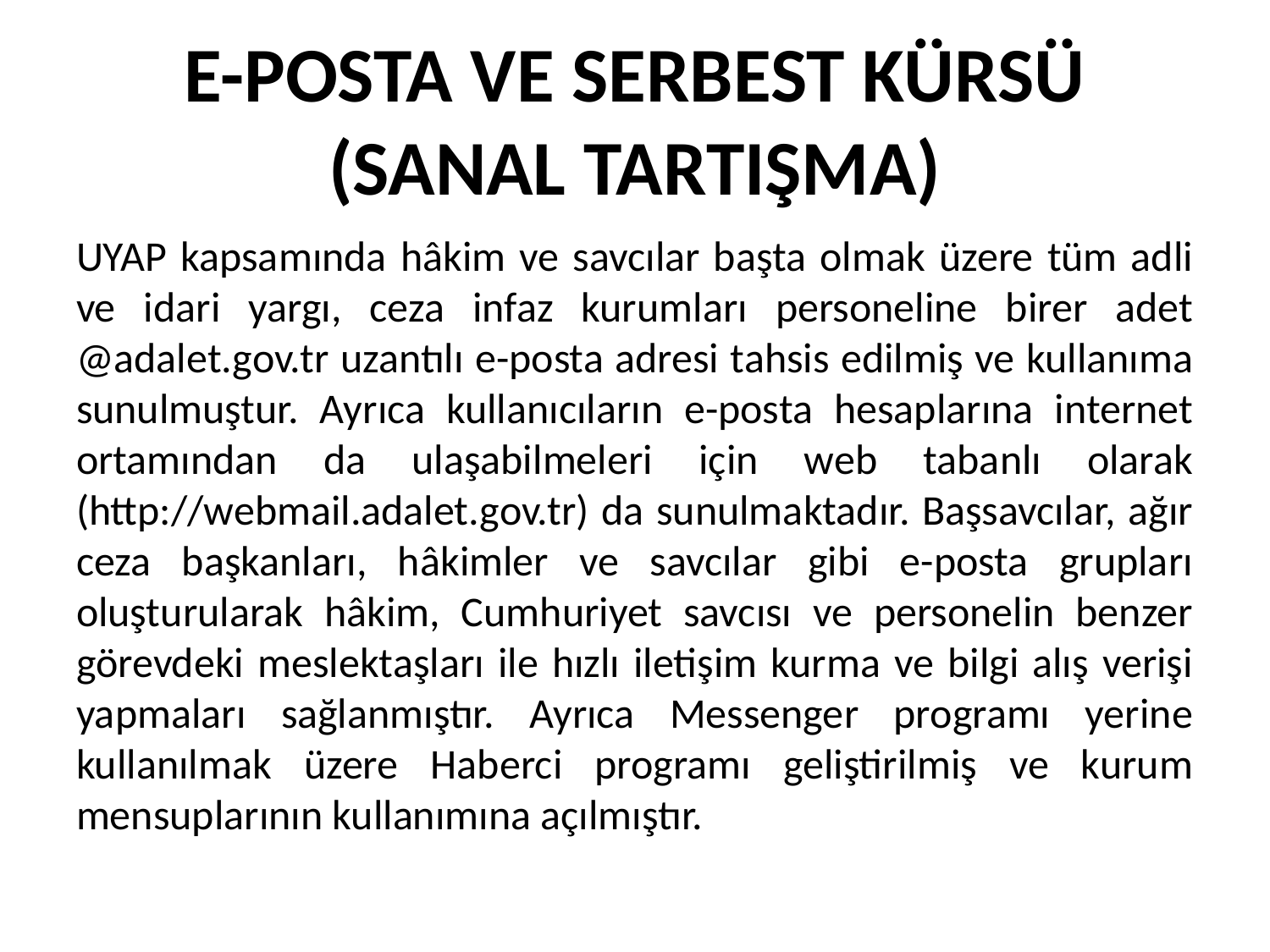

# E-POSTA VE SERBEST KÜRSÜ (SANAL TARTIŞMA)
UYAP kapsamında hâkim ve savcılar başta olmak üzere tüm adli ve idari yargı, ceza infaz kurumları personeline birer adet @adalet.gov.tr uzantılı e-posta adresi tahsis edilmiş ve kullanıma sunulmuştur. Ayrıca kullanıcıların e-posta hesaplarına internet ortamından da ulaşabilmeleri için web tabanlı olarak (http://webmail.adalet.gov.tr) da sunulmaktadır. Başsavcılar, ağır ceza başkanları, hâkimler ve savcılar gibi e-posta grupları oluşturularak hâkim, Cumhuriyet savcısı ve personelin benzer görevdeki meslektaşları ile hızlı iletişim kurma ve bilgi alış verişi yapmaları sağlanmıştır. Ayrıca Messenger programı yerine kullanılmak üzere Haberci programı geliştirilmiş ve kurum mensuplarının kullanımına açılmıştır.